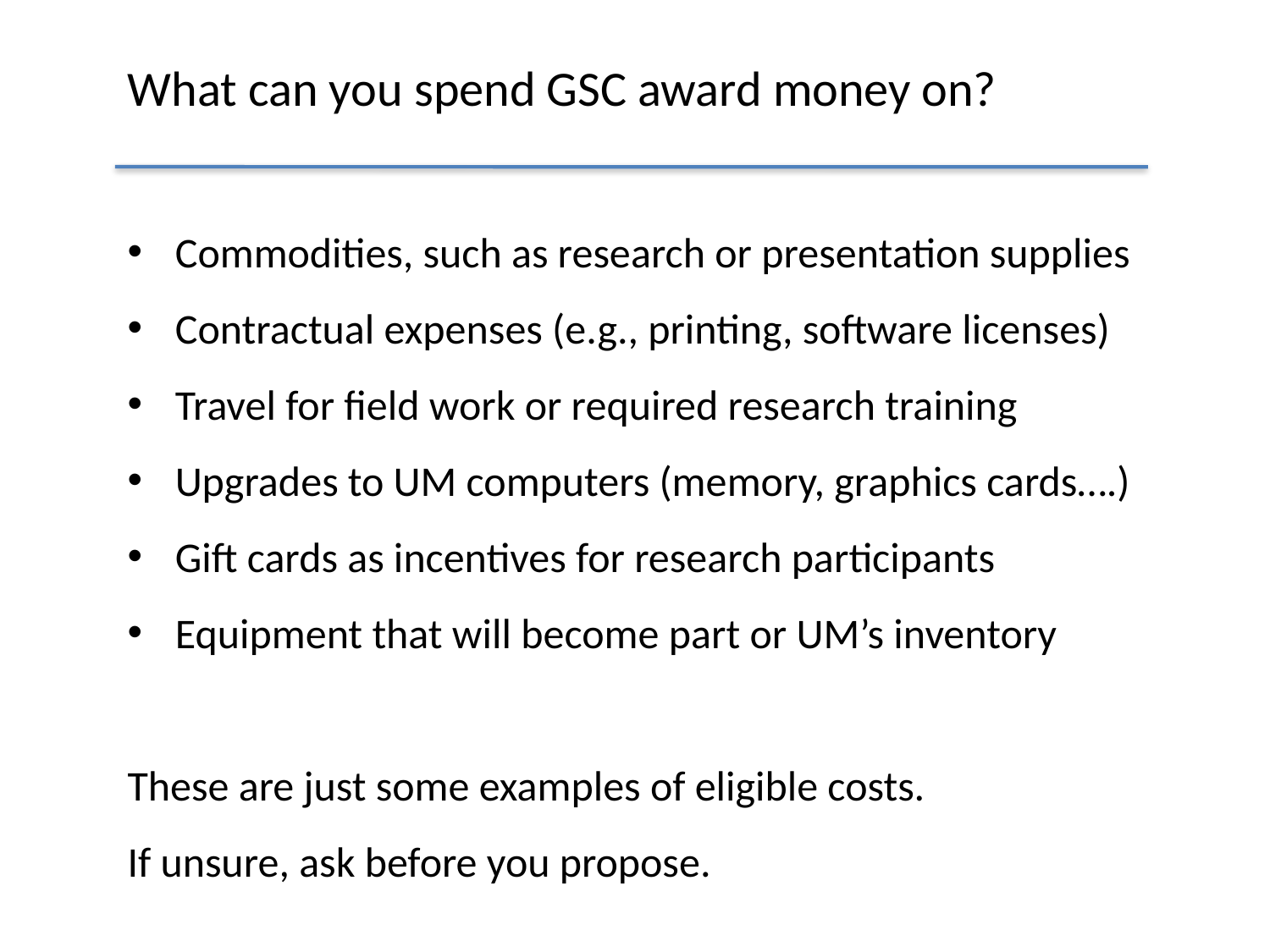

# What can you spend GSC award money on?
Commodities, such as research or presentation supplies
Contractual expenses (e.g., printing, software licenses)
Travel for field work or required research training
Upgrades to UM computers (memory, graphics cards….)
Gift cards as incentives for research participants
Equipment that will become part or UM’s inventory

These are just some examples of eligible costs.
If unsure, ask before you propose.